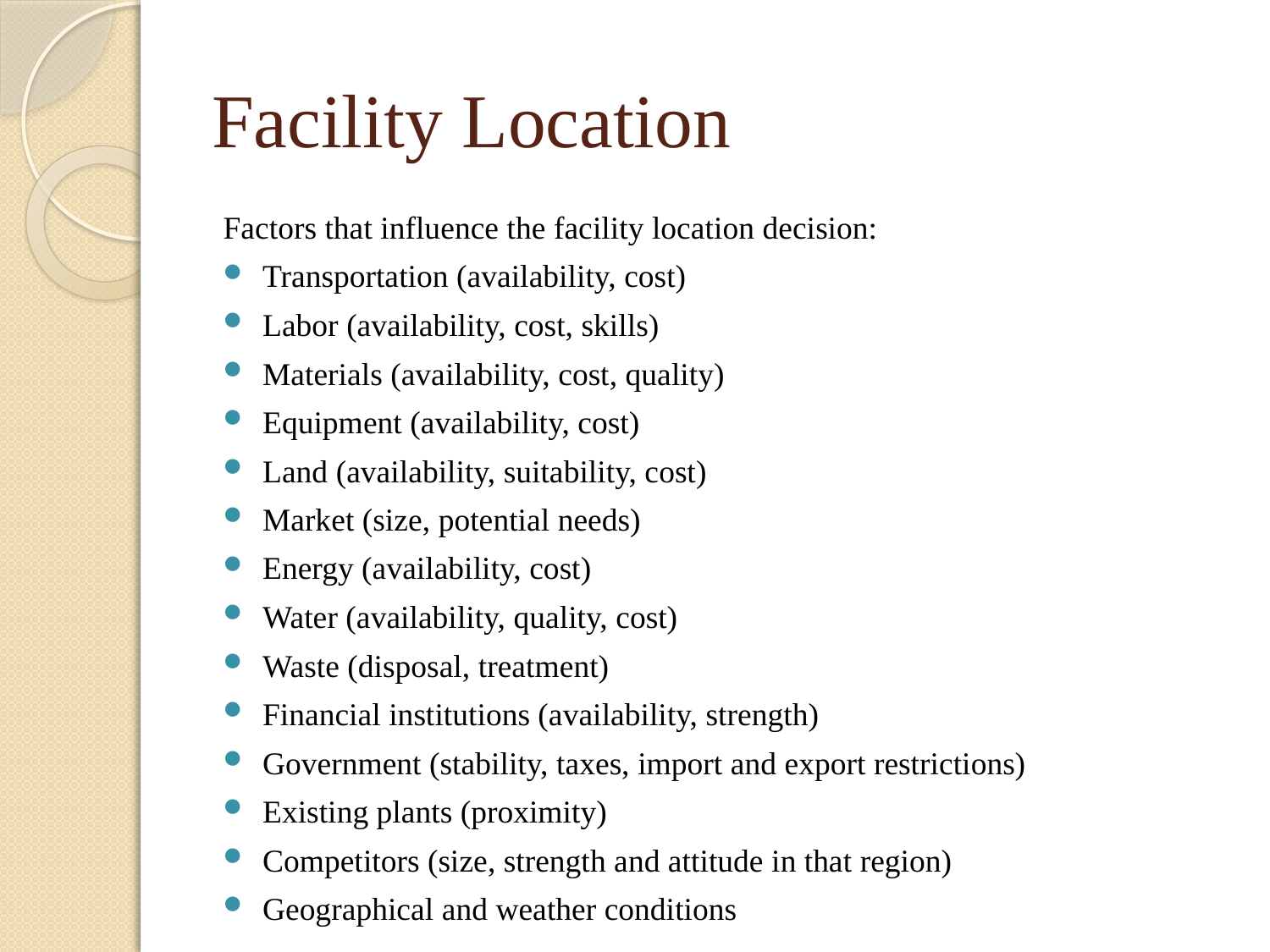

# Facility Location
Factors that influence the facility location decision:
Transportation (availability, cost)
Labor (availability, cost, skills)
Materials (availability, cost, quality)
Equipment (availability, cost)
Land (availability, suitability, cost)
Market (size, potential needs)
Energy (availability, cost)
Water (availability, quality, cost)
Waste (disposal, treatment)
Financial institutions (availability, strength)
Government (stability, taxes, import and export restrictions)
Existing plants (proximity)
Competitors (size, strength and attitude in that region)
Geographical and weather conditions